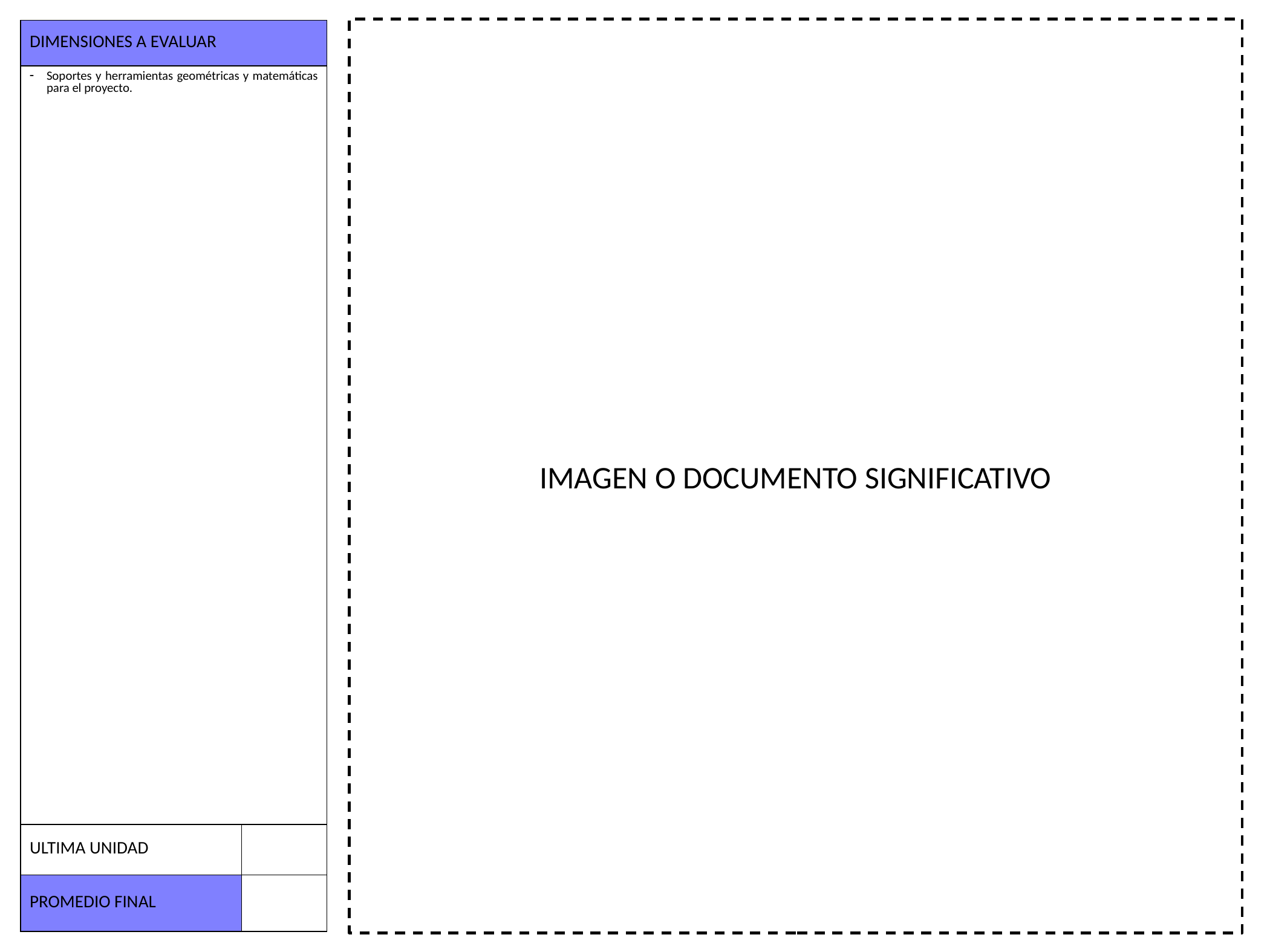

IMAGEN O DOCUMENTO SIGNIFICATIVO
| DIMENSIONES A EVALUAR |  |
| --- | --- |
| Soportes y herramientas geométricas y matemáticas para el proyecto. |  |
| ULTIMA UNIDAD |  |
| PROMEDIO FINAL |  |